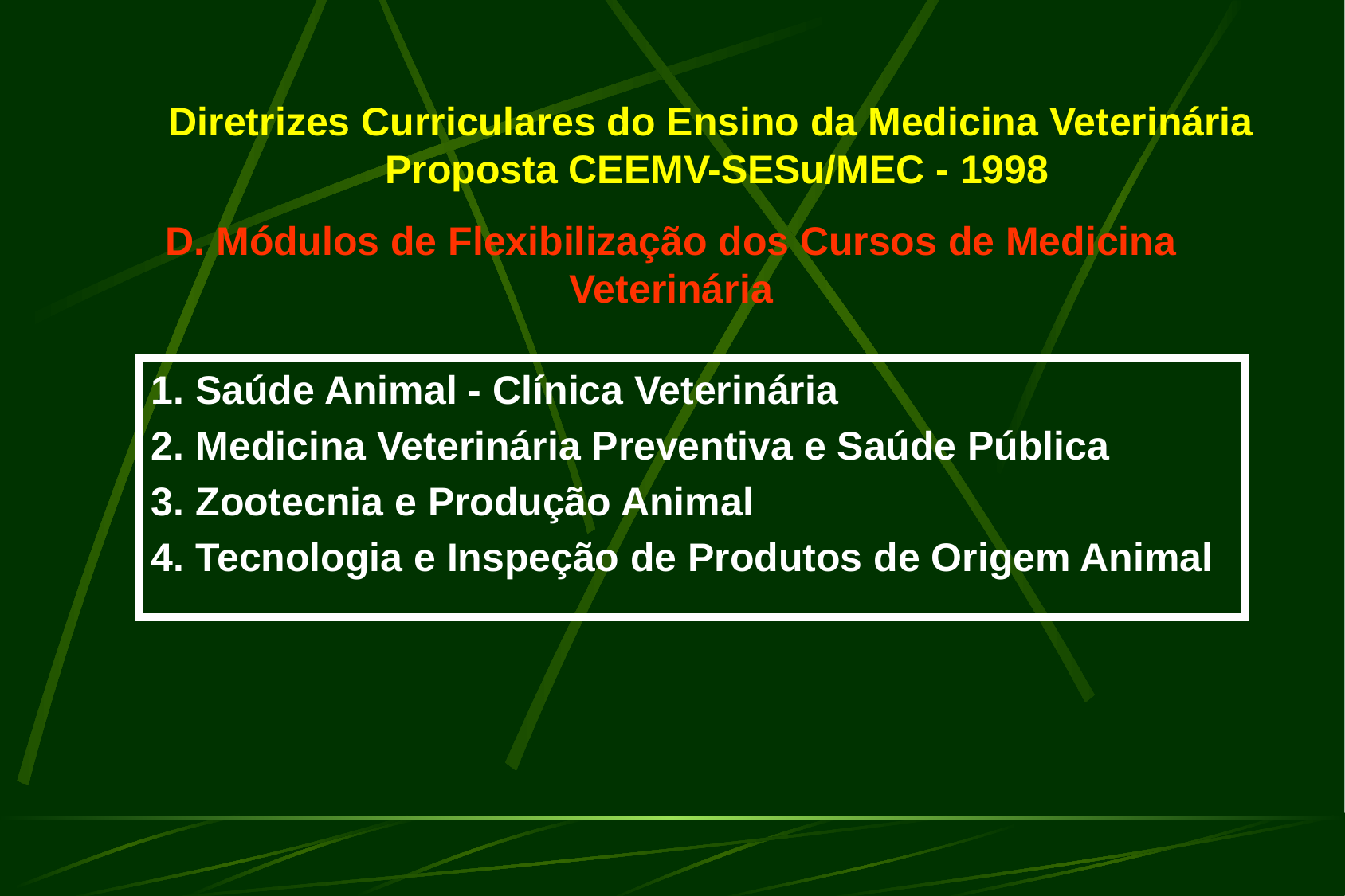

Diretrizes Curriculares do Ensino da Medicina Veterinária
Proposta CEEMV-SESu/MEC - 1998
# D. Módulos de Flexibilização dos Cursos de Medicina Veterinária
1. Saúde Animal - Clínica Veterinária
2. Medicina Veterinária Preventiva e Saúde Pública
3. Zootecnia e Produção Animal
4. Tecnologia e Inspeção de Produtos de Origem Animal